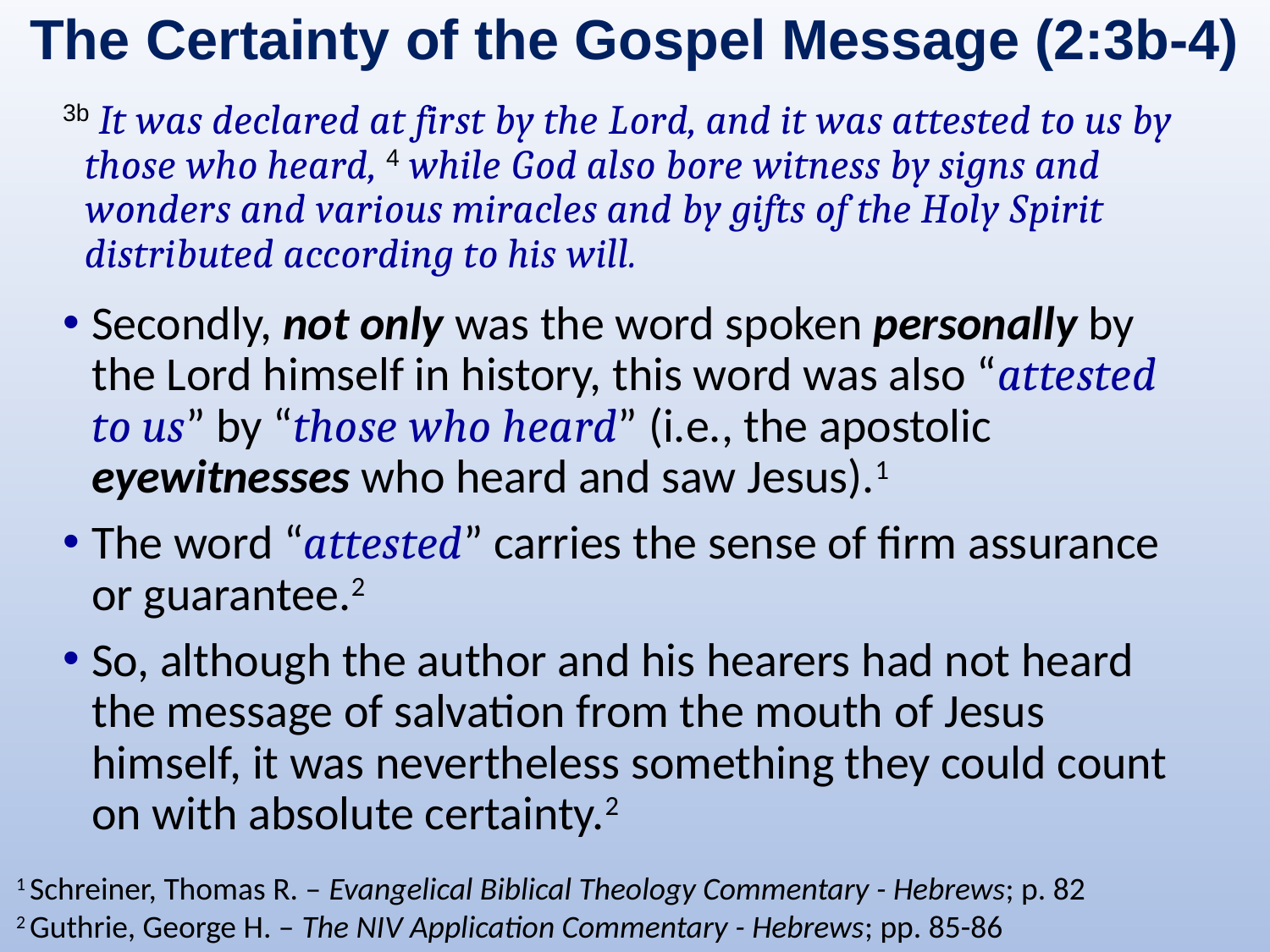

# The Certainty of the Gospel Message (2:3b-4)
3b It was declared at first by the Lord, and it was attested to us by those who heard, 4 while God also bore witness by signs and wonders and various miracles and by gifts of the Holy Spirit distributed according to his will.

Secondly, not only was the word spoken personally by the Lord himself in history, this word was also “attested to us” by “those who heard” (i.e., the apostolic eyewitnesses who heard and saw Jesus).1
The word “attested” carries the sense of firm assurance or guarantee.2
So, although the author and his hearers had not heard the message of salvation from the mouth of Jesus himself, it was nevertheless something they could count on with absolute certainty.2
1 Schreiner, Thomas R. – Evangelical Biblical Theology Commentary - Hebrews; p. 82
2 Guthrie, George H. – The NIV Application Commentary - Hebrews; pp. 85-86